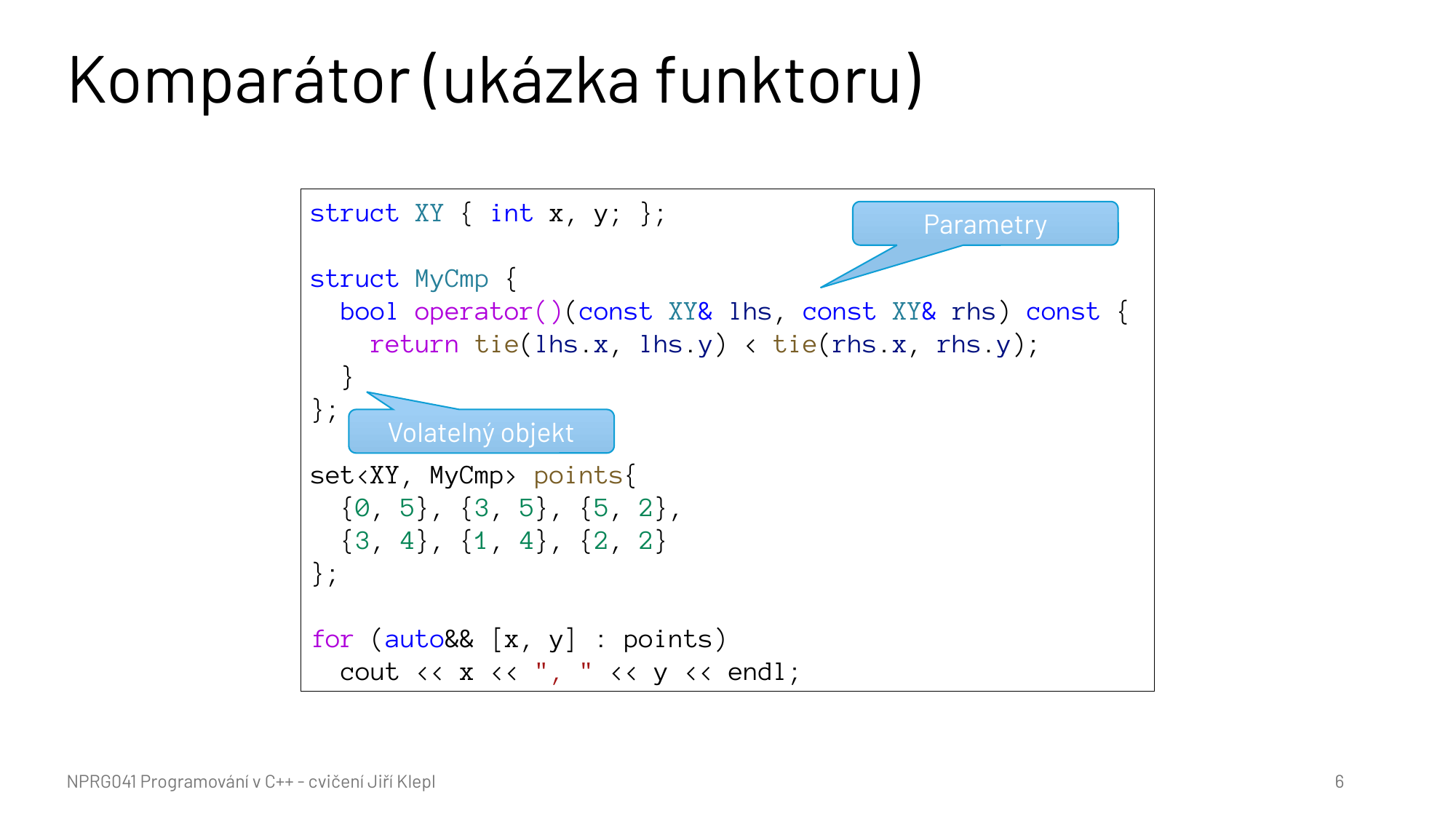

# Komparátor (ukázka funktoru)
struct XY { int x, y; };

struct MyCmp {
  bool operator()(const XY& lhs, const XY& rhs) const {
    return tie(lhs.x, lhs.y) < tie(rhs.x, rhs.y);
  }
};
set<XY, MyCmp> points{
  {0, 5}, {3, 5}, {5, 2},
  {3, 4}, {1, 4}, {2, 2}
};

for (auto&& [x, y] : points)
  cout << x << ", " << y << endl;
Parametry
Volatelný objekt
NPRG041 Programování v C++ - cvičení Jiří Klepl
6